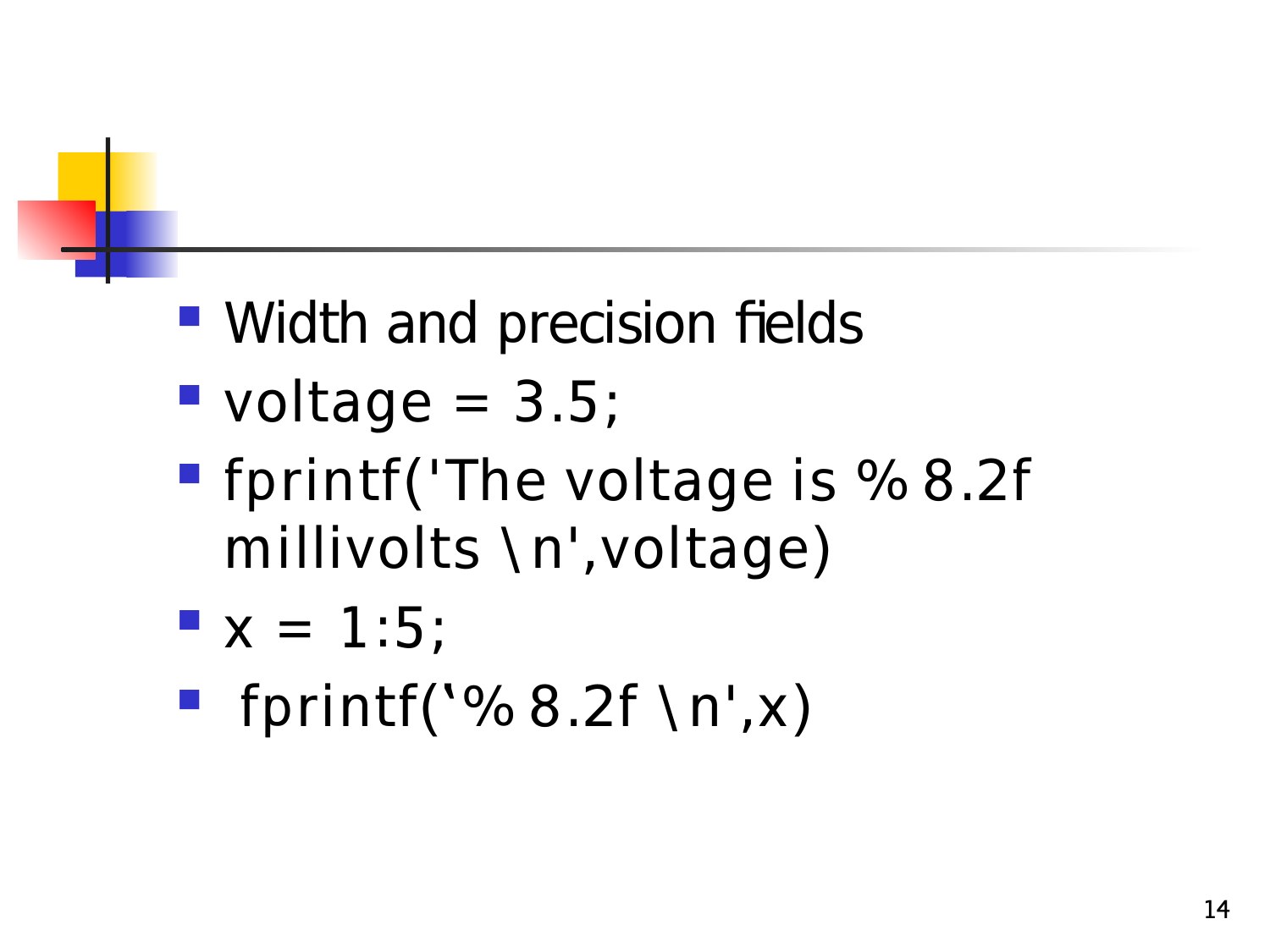

#
Width and precision fields
voltage = 3.5;
fprintf('The voltage is %8.2f millivolts \n',voltage)
x = 1:5;
 fprintf(‘%8.2f \n',x)

14